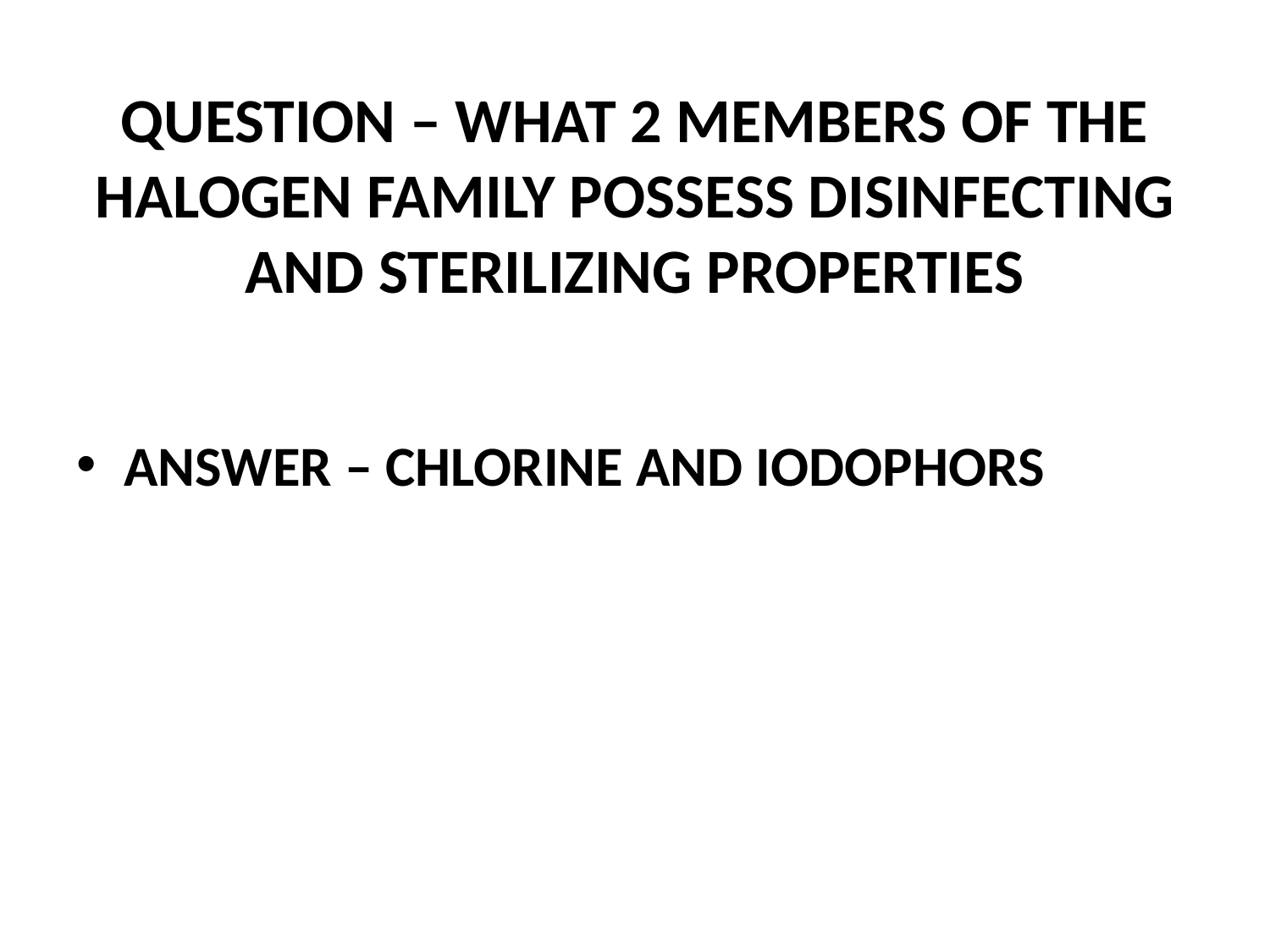

# QUESTION – WHAT 2 MEMBERS OF THE HALOGEN FAMILY POSSESS DISINFECTING AND STERILIZING PROPERTIES
ANSWER – CHLORINE AND IODOPHORS